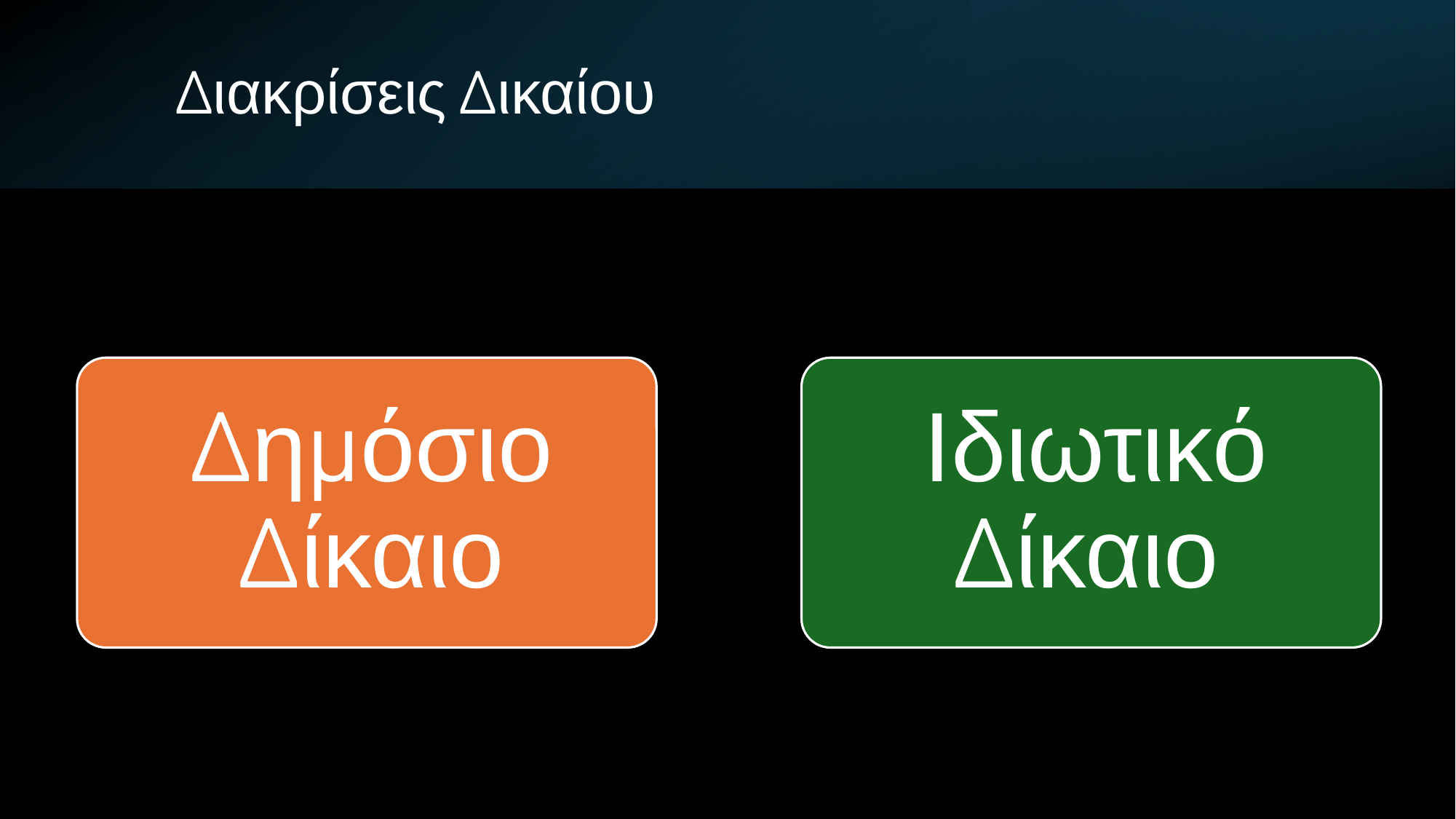

# Διακρίσεις Δικαίου
Δημόσιο Δίκαιο
Ιδιωτικό Δίκαιο